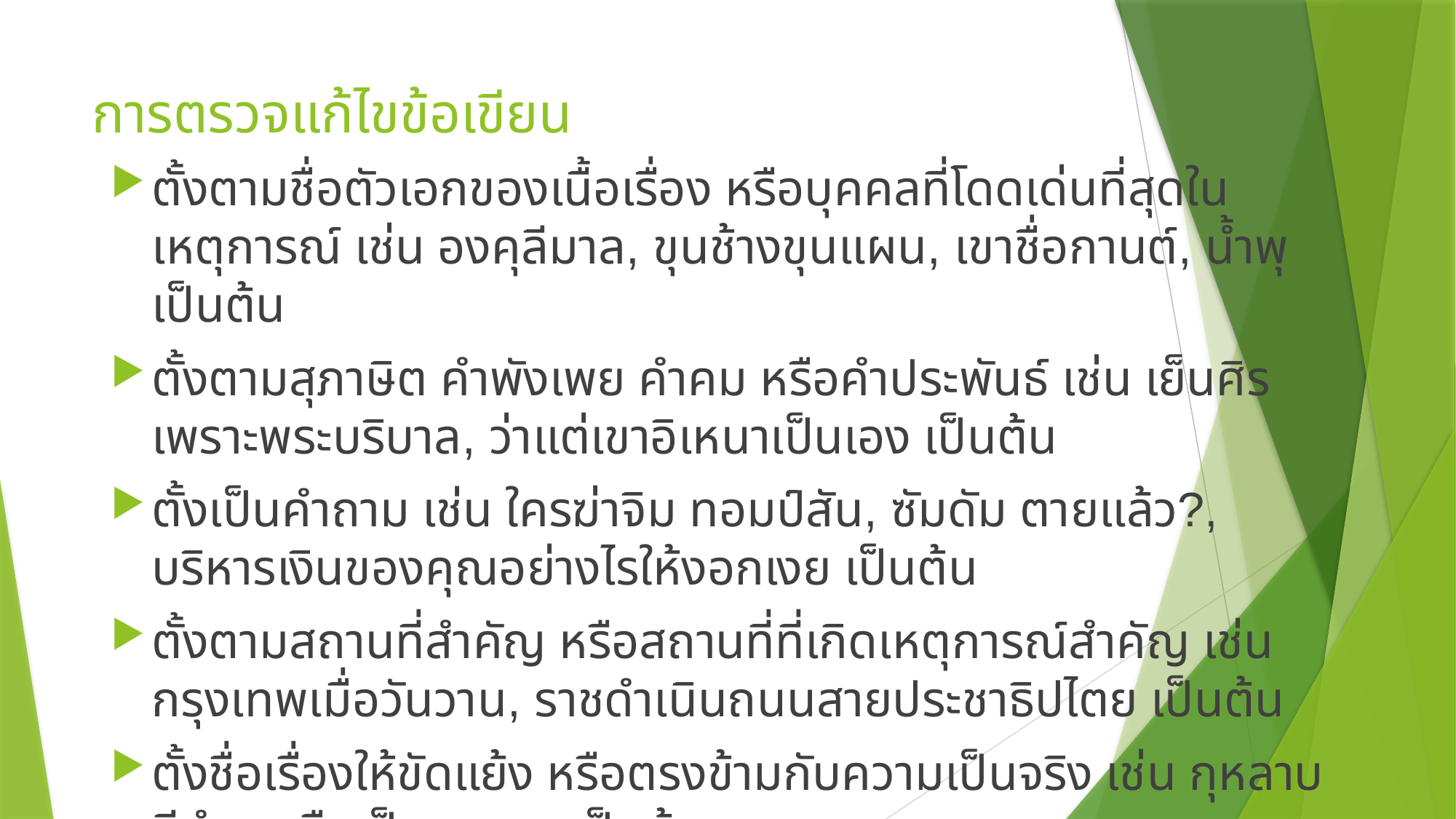

# การตรวจแก้ไขข้อเขียน
ตั้งตามชื่อตัวเอกของเนื้อเรื่อง หรือบุคคลที่โดดเด่นที่สุดในเหตุการณ์ เช่น องคุลีมาล, ขุนช้างขุนแผน, เขาชื่อกานต์, น้ำพุ เป็นต้น
ตั้งตามสุภาษิต คำพังเพย คำคม หรือคำประพันธ์ เช่น เย็นศิรเพราะพระบริบาล, ว่าแต่เขาอิเหนาเป็นเอง เป็นต้น
ตั้งเป็นคำถาม เช่น ใครฆ่าจิม ทอมป์สัน, ซัมดัม ตายแล้ว?, บริหารเงินของคุณอย่างไรให้งอกเงย เป็นต้น
ตั้งตามสถานที่สำคัญ หรือสถานที่ที่เกิดเหตุการณ์สำคัญ เช่น กรุงเทพเมื่อวันวาน, ราชดำเนินถนนสายประชาธิปไตย เป็นต้น
ตั้งชื่อเรื่องให้ขัดแย้ง หรือตรงข้ามกับความเป็นจริง เช่น กุหลาบสีดำ, เกลือเป็นหนอน, เป็นต้น